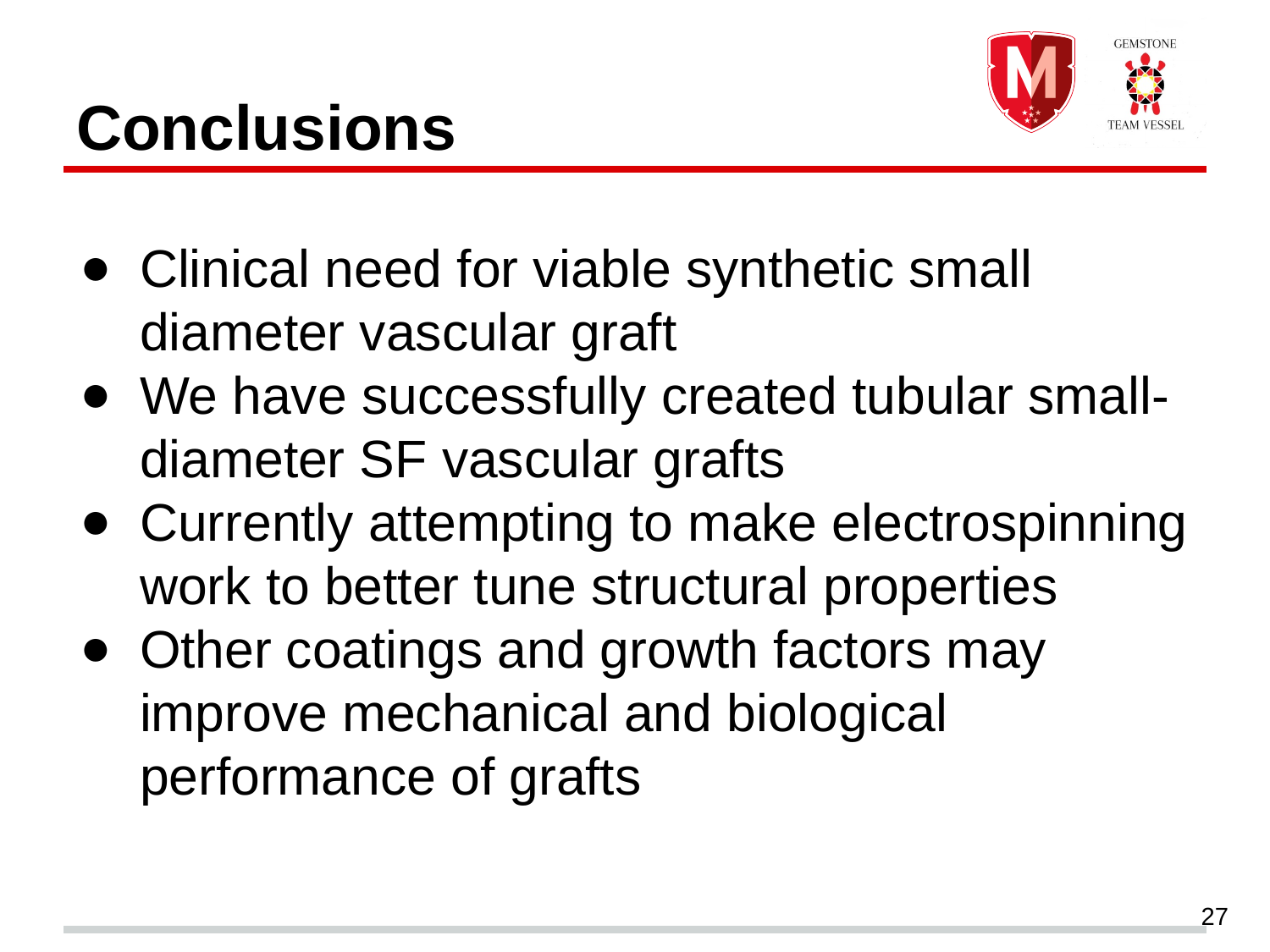

# Conclusions
Clinical need for viable synthetic small diameter vascular graft
We have successfully created tubular small-diameter SF vascular grafts
Currently attempting to make electrospinning work to better tune structural properties
Other coatings and growth factors may improve mechanical and biological performance of grafts
27